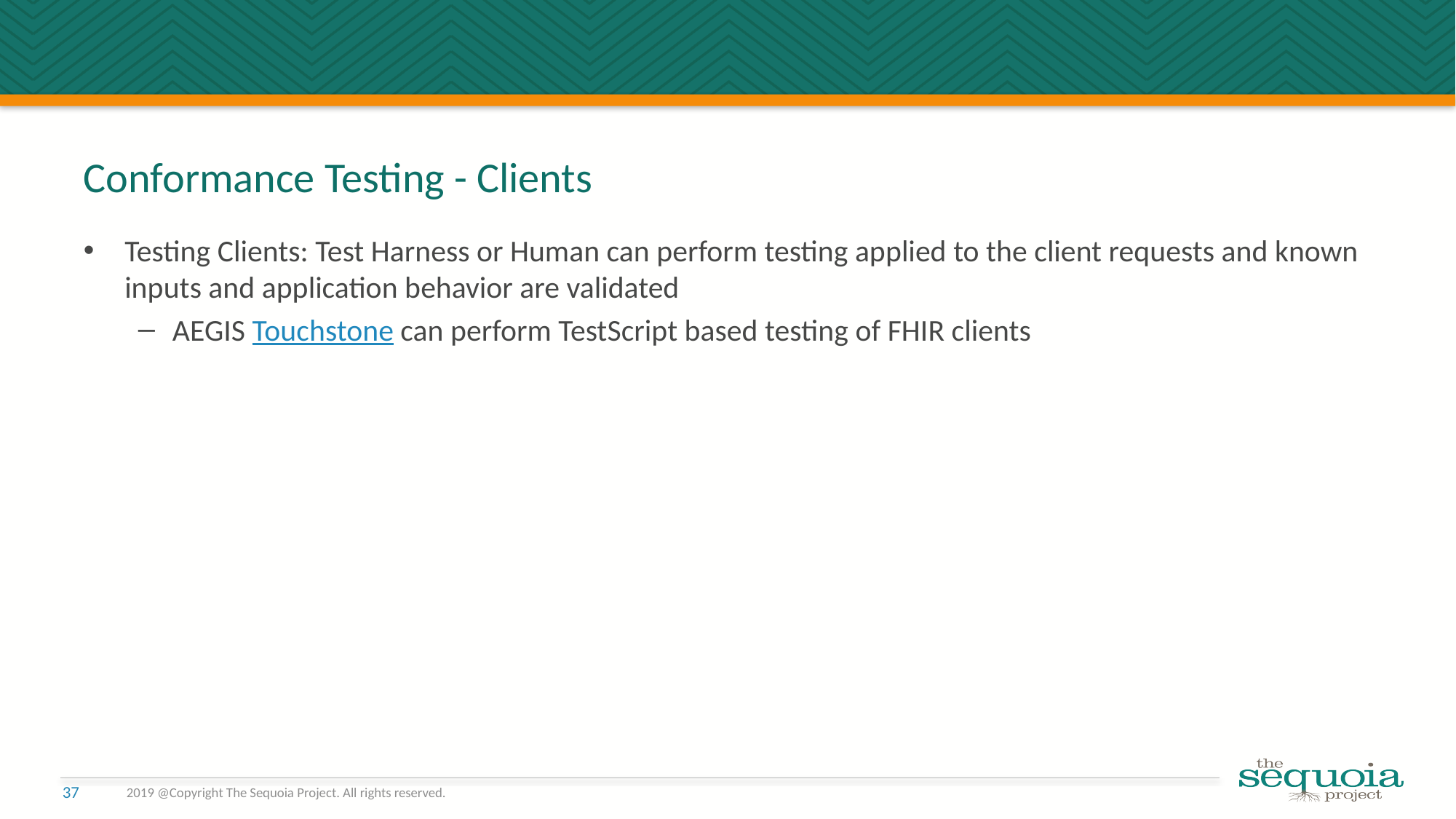

# Conformance Testing - Clients
Testing Clients: Test Harness or Human can perform testing applied to the client requests and known inputs and application behavior are validated
AEGIS Touchstone can perform TestScript based testing of FHIR clients

2019 @Copyright The Sequoia Project. All rights reserved.
37